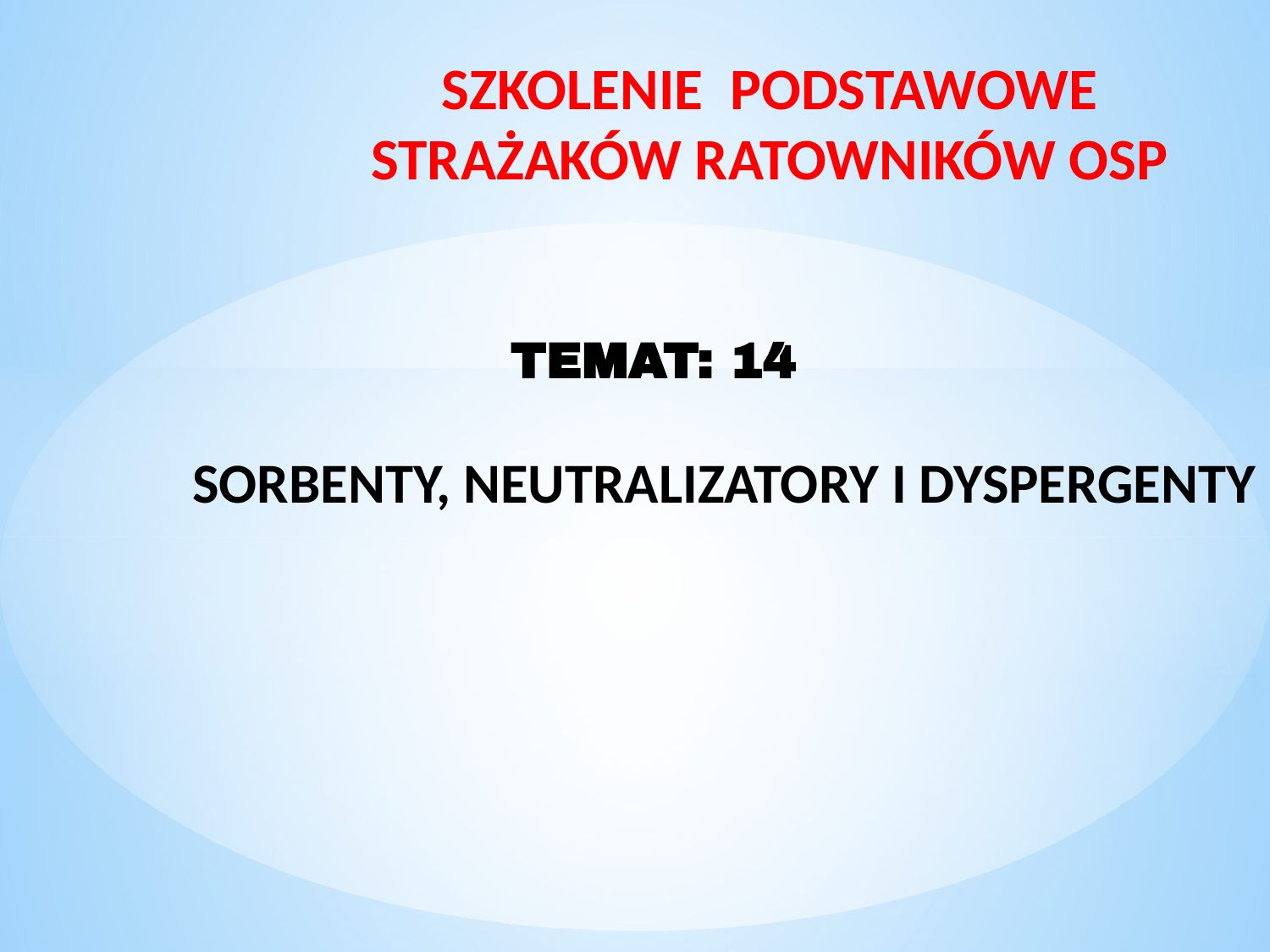

SZKOLENIE  PODSTAWOWE
STRAŻAKÓW RATOWNIKÓW OSP
# TEMAT: 14 SORBENTY, NEUTRALIZATORY I DYSPERGENTY